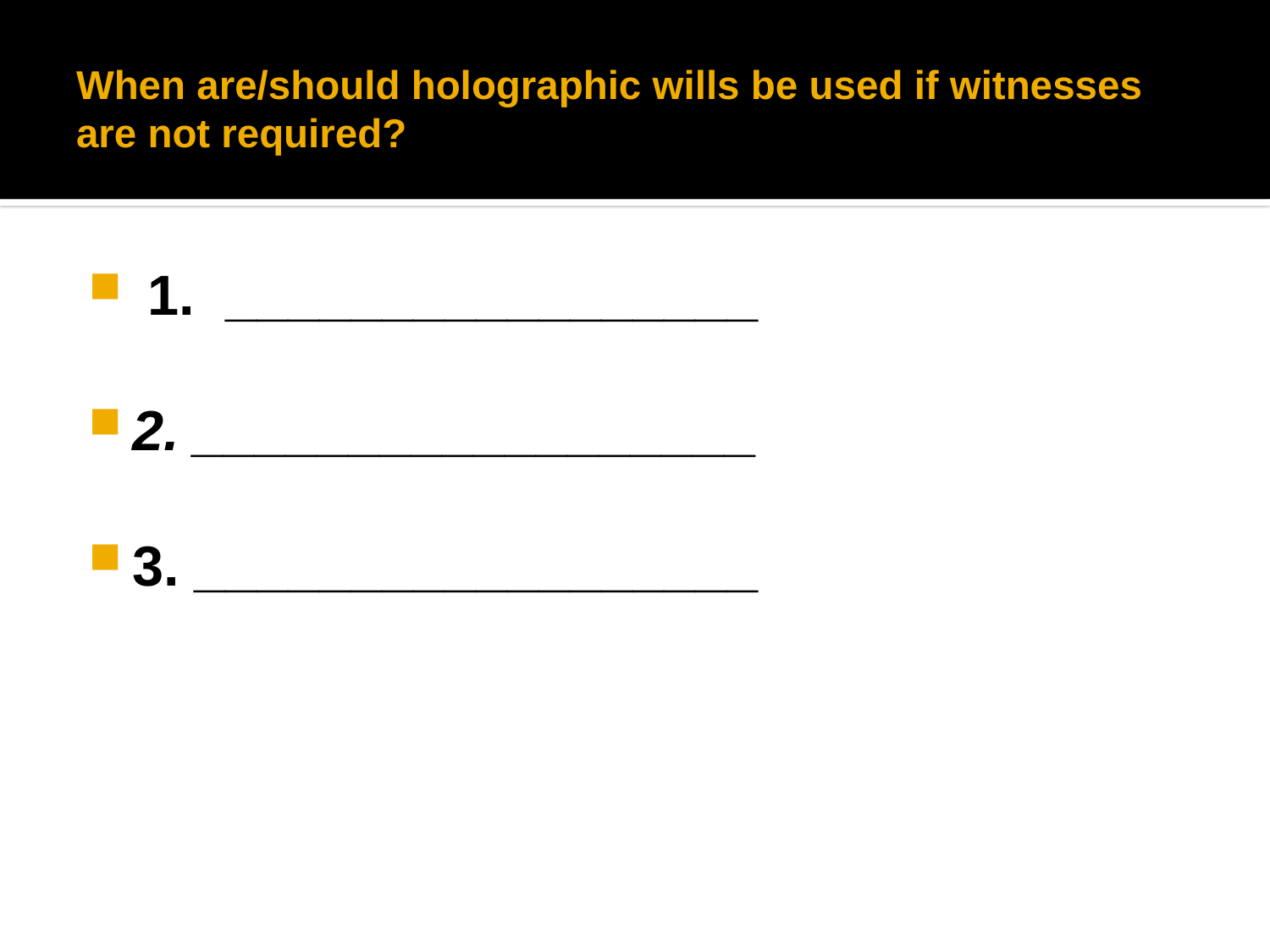

# When are/should holographic wills be used if witnesses are not required?
 1.  _________________

2. __________________

3. __________________